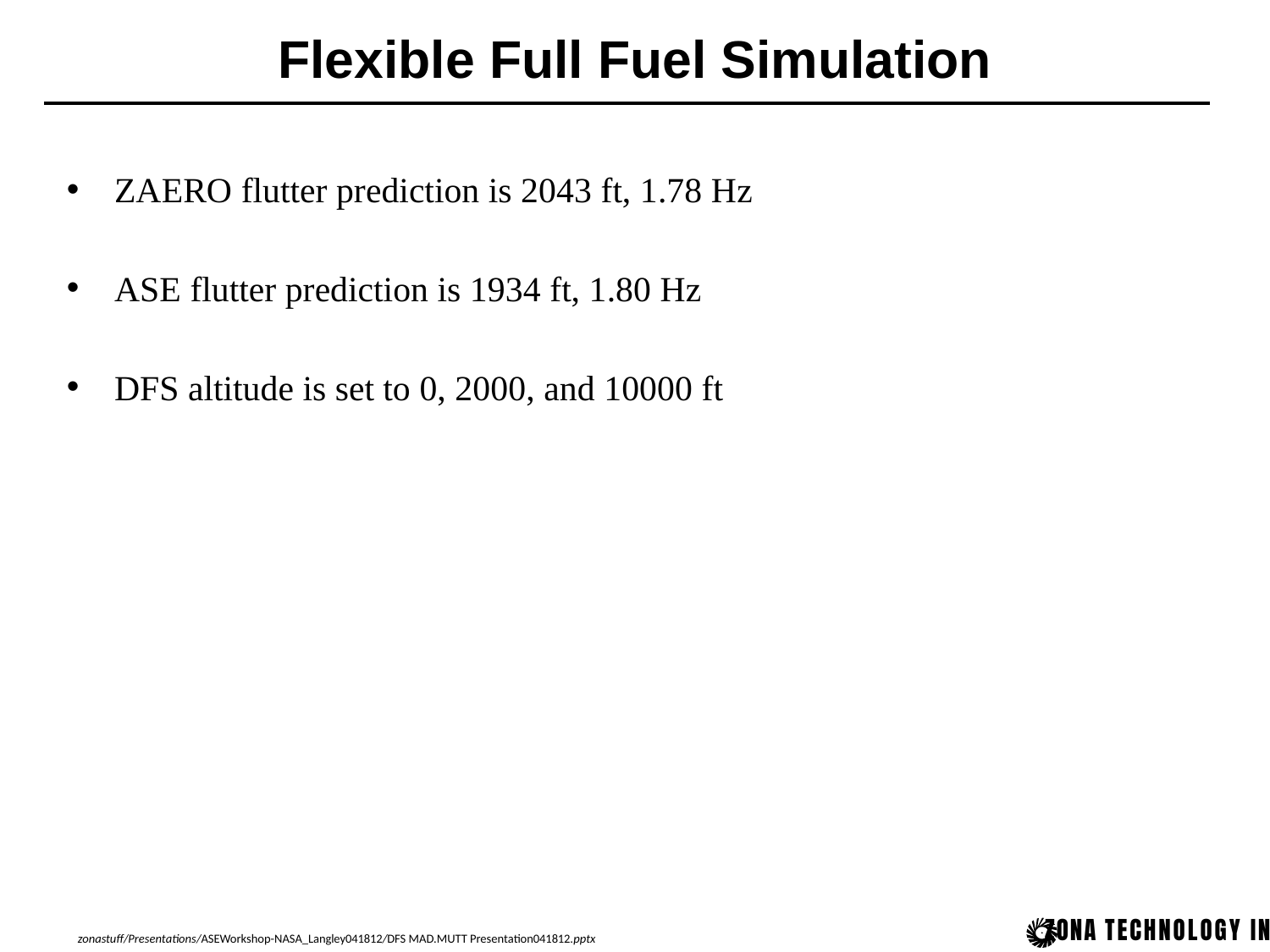

# Flexible Full Fuel Simulation
ZAERO flutter prediction is 2043 ft, 1.78 Hz

ASE flutter prediction is 1934 ft, 1.80 Hz

DFS altitude is set to 0, 2000, and 10000 ft